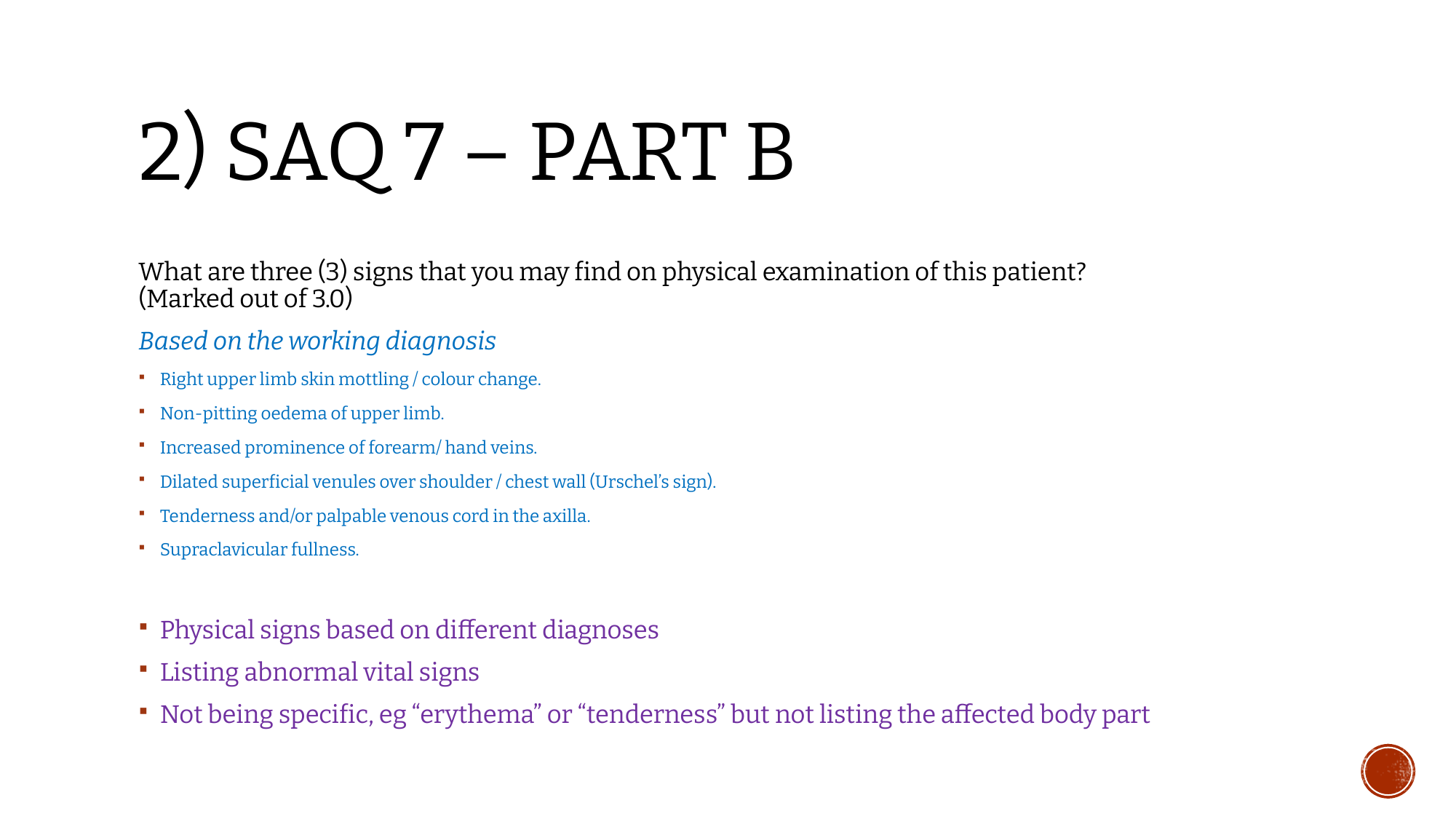

# 2) SAQ 7 – Part B
What are three (3) signs that you may find on physical examination of this patient?
(Marked out of 3.0)
Based on the working diagnosis
Right upper limb skin mottling / colour change.
Non-pitting oedema of upper limb.
Increased prominence of forearm/ hand veins.
Dilated superficial venules over shoulder / chest wall (Urschel’s sign).
Tenderness and/or palpable venous cord in the axilla.
Supraclavicular fullness.

Physical signs based on different diagnoses
Listing abnormal vital signs
Not being specific, eg “erythema” or “tenderness” but not listing the affected body part